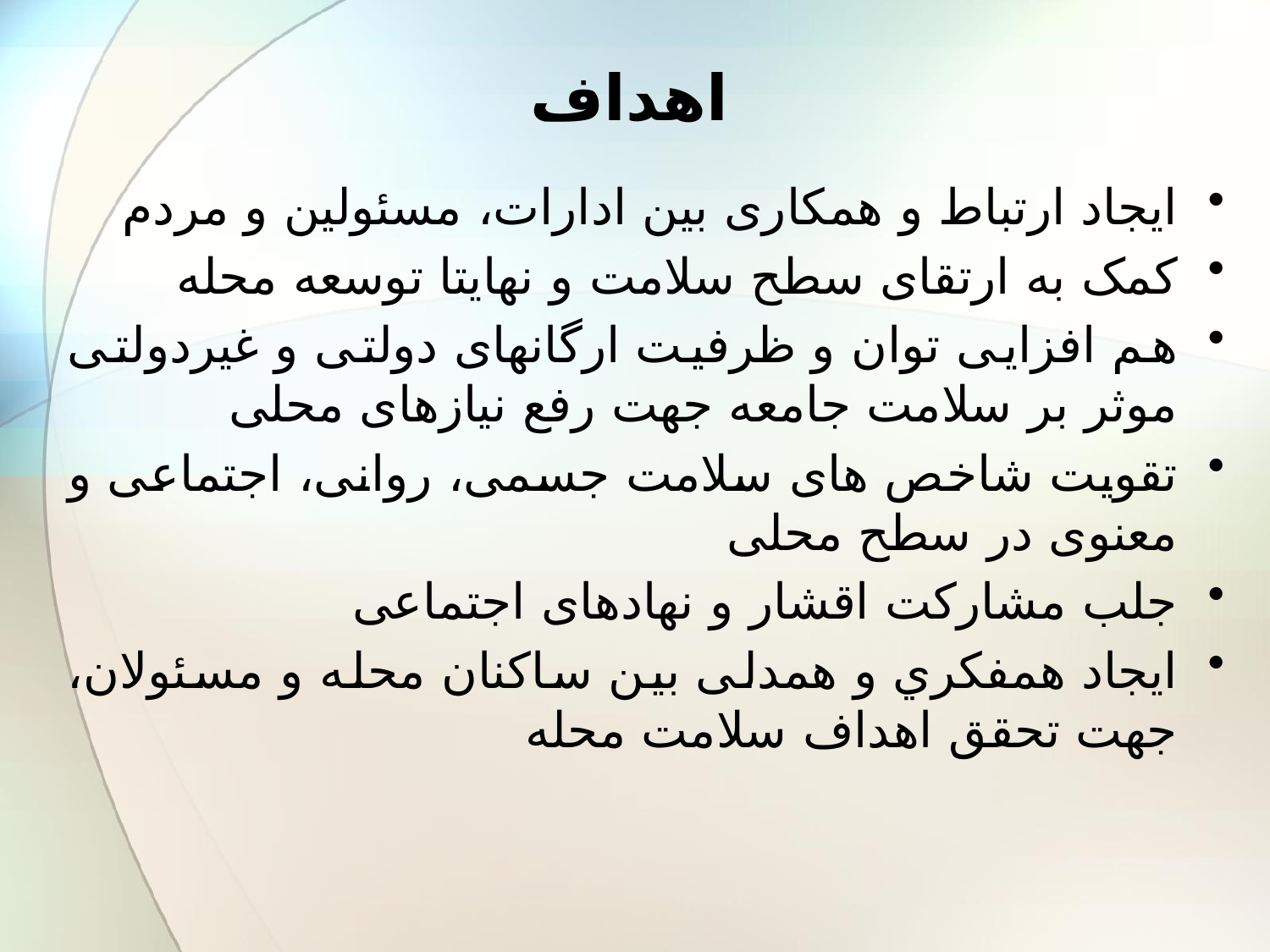

# اهداف
ایجاد ارتباط و همکاری بین ادارات، مسئولین و مردم
کمک به ارتقای سطح سلامت و نهایتا توسعه محله
هم افزایی توان و ظرفیت ارگانهای دولتی و غیردولتی موثر بر سلامت جامعه جهت رفع نیازهای محلی
تقویت شاخص های سلامت جسمی، روانی، اجتماعی و معنوی در سطح محلی
جلب مشارکت اقشار و نهادهای اجتماعی
ایجاد همفکري و همدلی بین ساکنان محله و مسئولان، جهت تحقق اهداف سلامت محله